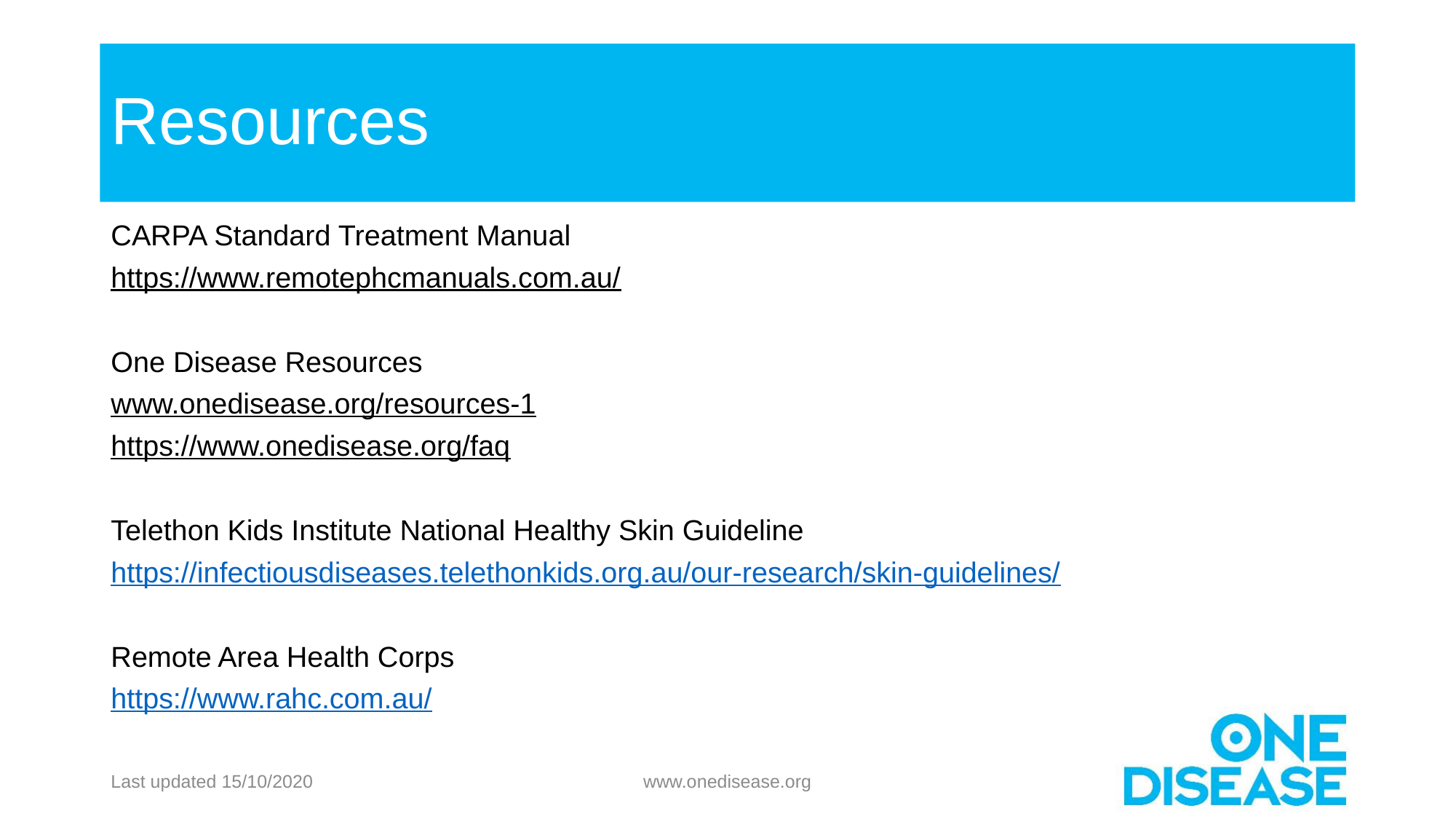

# Resources
CARPA Standard Treatment Manual
https://www.remotephcmanuals.com.au/

One Disease Resources
www.onedisease.org/resources-1
https://www.onedisease.org/faq

Telethon Kids Institute National Healthy Skin Guideline
https://infectiousdiseases.telethonkids.org.au/our-research/skin-guidelines/

Remote Area Health Corps
https://www.rahc.com.au/

Last updated 15/10/2020
www.onedisease.org